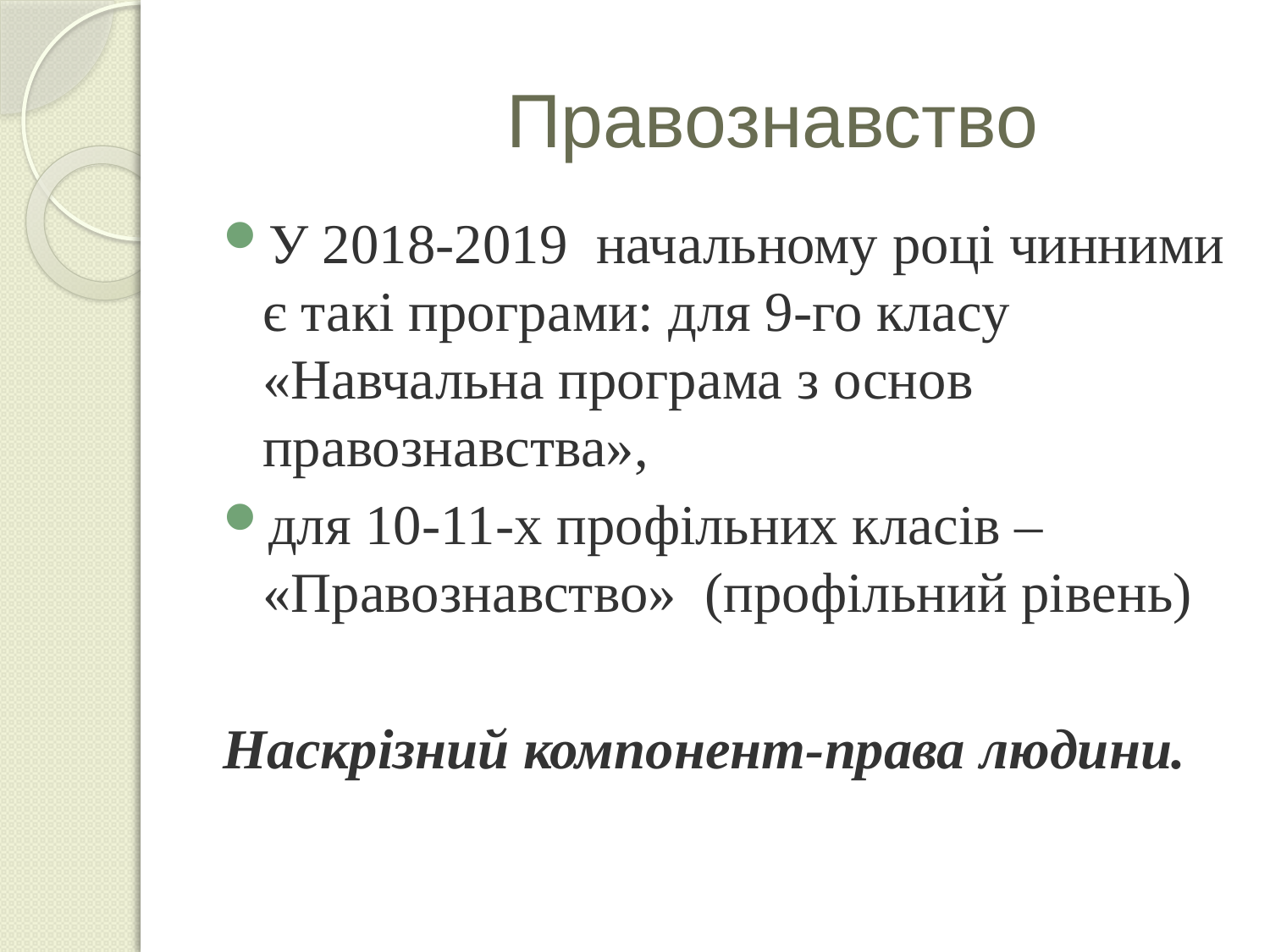

# Правознавство
У 2018-2019  начальному році чинними є такі програми: для 9-го класу «Навчальна програма з основ правознавства»,
для 10-11-х профільних класів – «Правознавство»  (профільний рівень)

Наскрізний компонент-права людини.